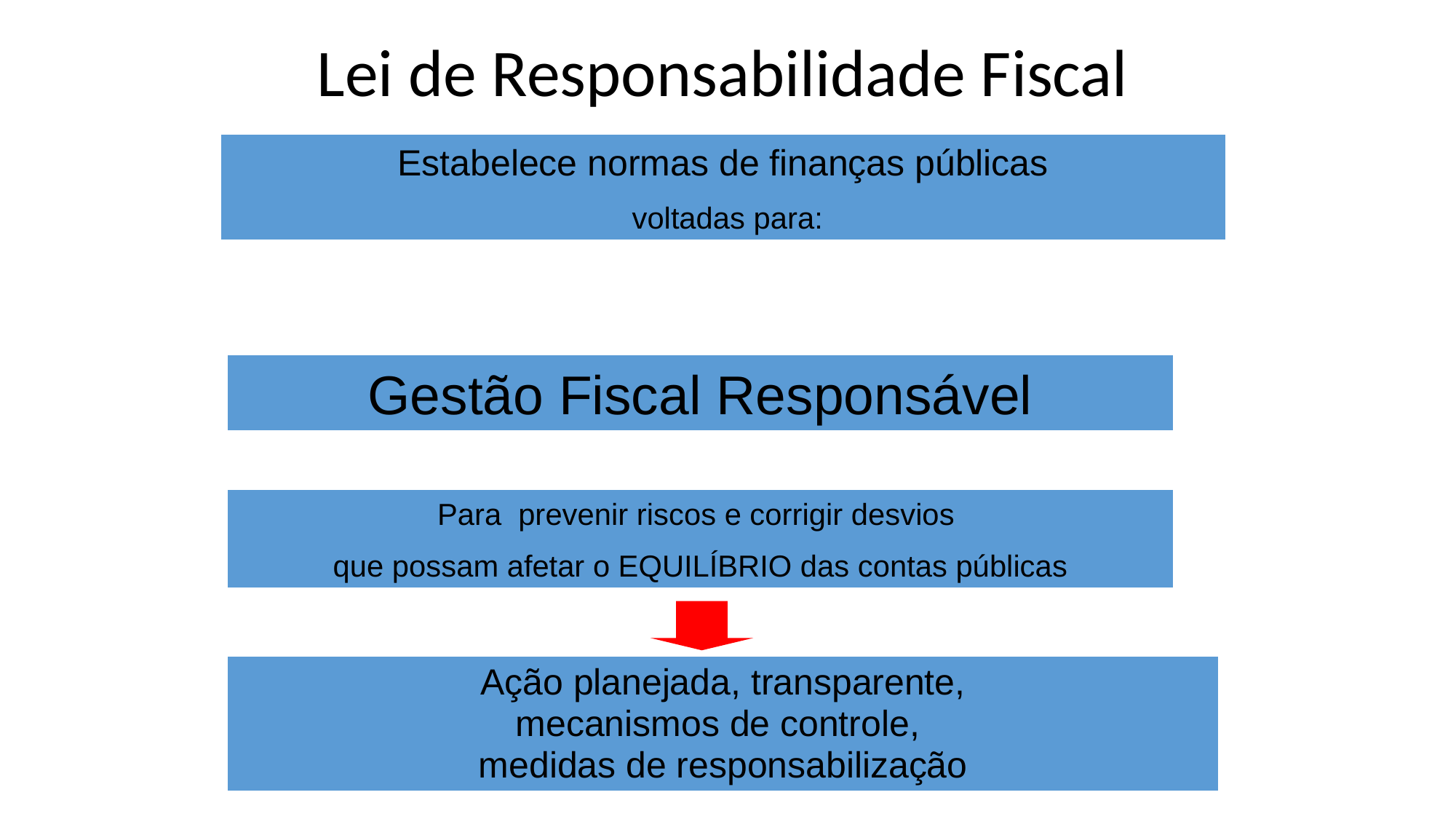

Lei de Responsabilidade Fiscal
Estabelece normas de finanças públicas
 voltadas para:
Gestão Fiscal Responsável
Para  prevenir riscos e corrigir desvios
que possam afetar o EQUILÍBRIO das contas públicas

Ação planejada, transparente,
mecanismos de controle,
medidas de responsabilização